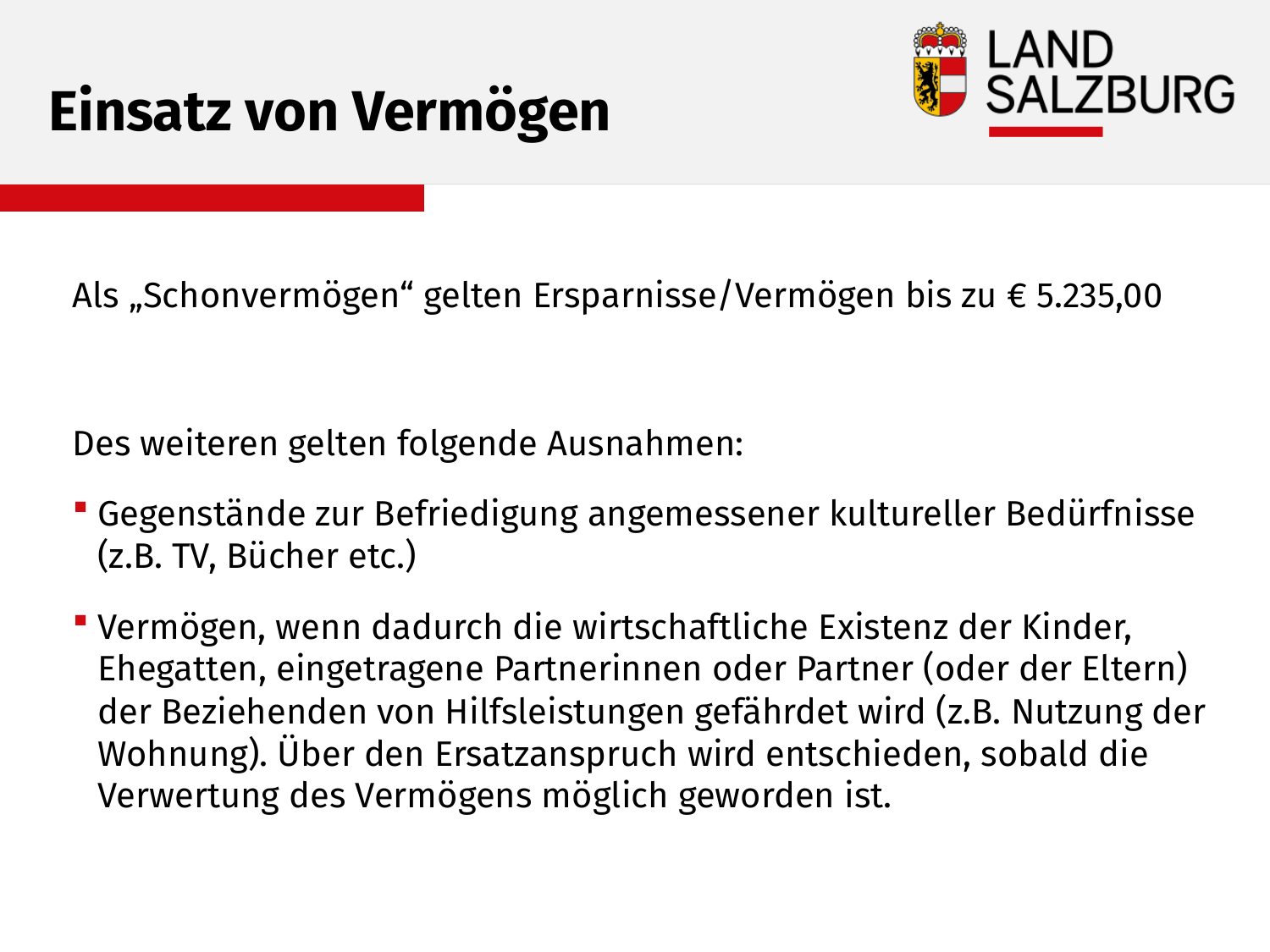

# Einsatz von Vermögen
Als „Schonvermögen“ gelten Ersparnisse/Vermögen bis zu € 5.235,00

Des weiteren gelten folgende Ausnahmen:
Gegenstände zur Befriedigung angemessener kultureller Bedürfnisse (z.B. TV, Bücher etc.)
Vermögen, wenn dadurch die wirtschaftliche Existenz der Kinder, Ehegatten, eingetragene Partnerinnen oder Partner (oder der Eltern) der Beziehenden von Hilfsleistungen gefährdet wird (z.B. Nutzung der Wohnung). Über den Ersatzanspruch wird entschieden, sobald die Verwertung des Vermögens möglich geworden ist.